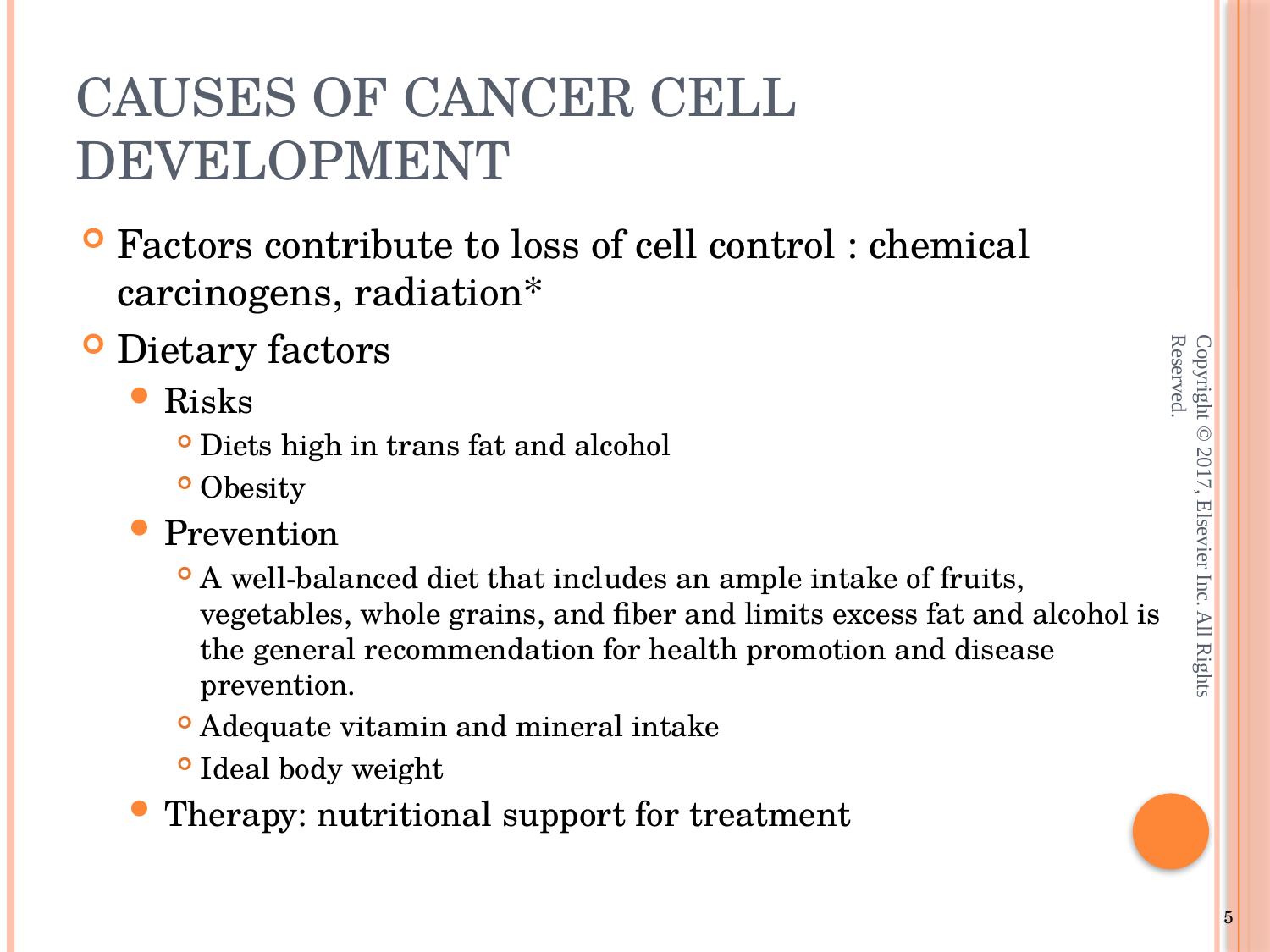

# Causes of Cancer Cell Development
Factors contribute to loss of cell control : chemical carcinogens, radiation*
Dietary factors
Risks
Diets high in trans fat and alcohol
Obesity
Prevention
A well-balanced diet that includes an ample intake of fruits, vegetables, whole grains, and fiber and limits excess fat and alcohol is the general recommendation for health promotion and disease prevention.
Adequate vitamin and mineral intake
Ideal body weight
Therapy: nutritional support for treatment
Copyright © 2017, Elsevier Inc. All Rights Reserved.
5